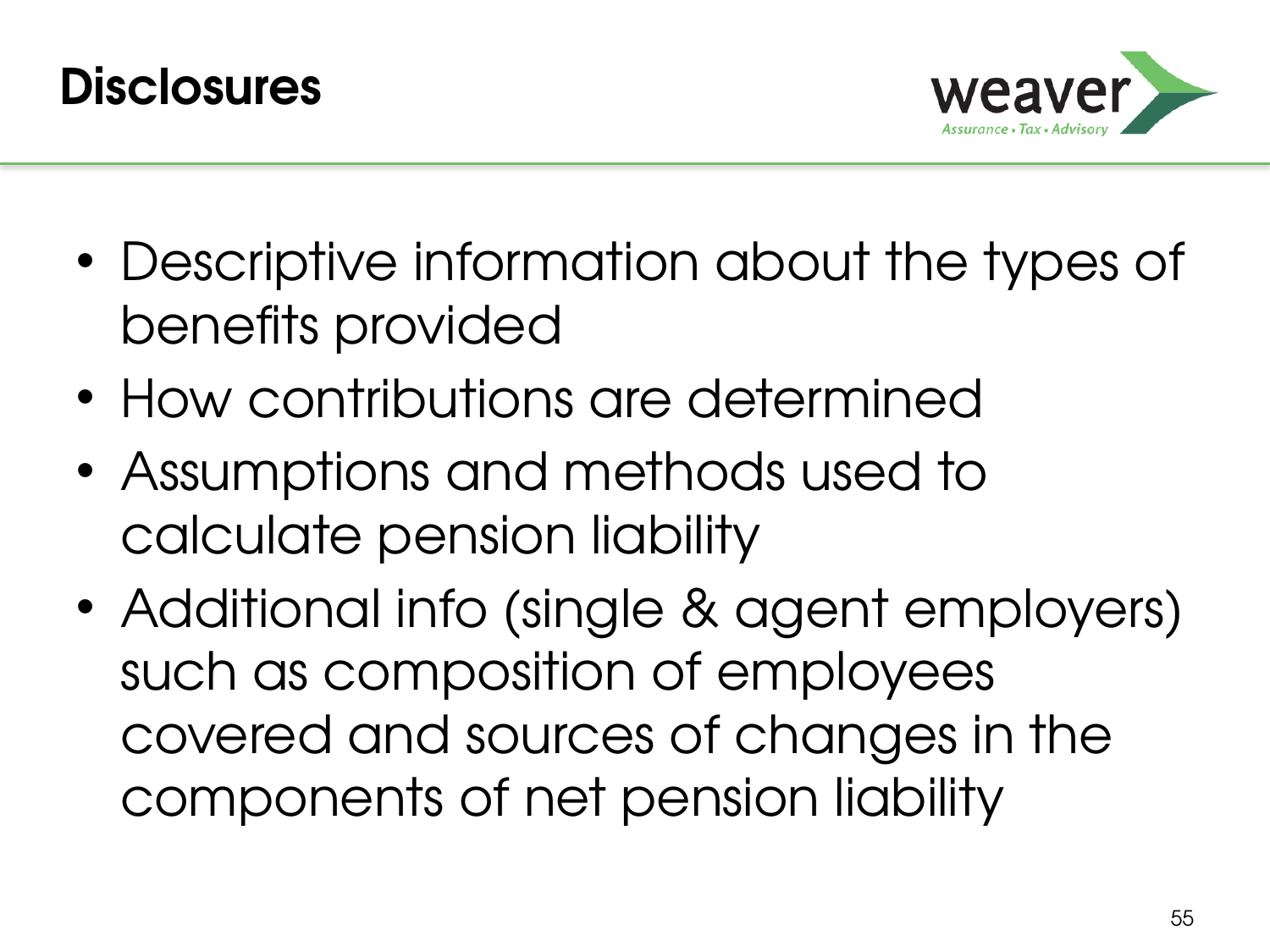

# Disclosures
Descriptive information about the types of benefits provided
How contributions are determined
Assumptions and methods used to calculate pension liability
Additional info (single & agent employers) such as composition of employees covered and sources of changes in the components of net pension liability

55